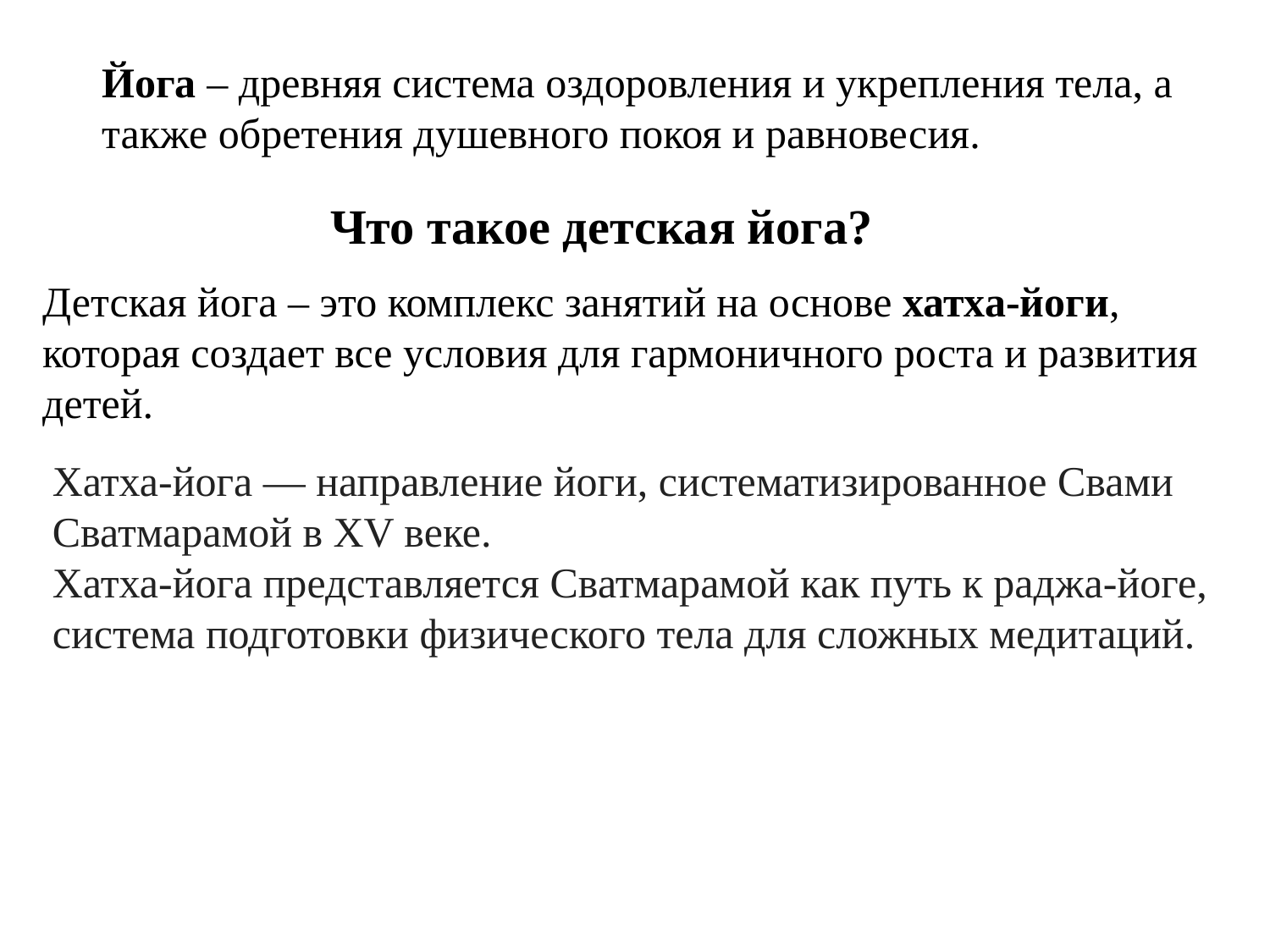

Йога – древняя система оздоровления и укрепления тела, а также обретения душевного покоя и равновесия.
Что такое детская йога?
Детская йога – это комплекс занятий на основе хатха-йоги, которая создает все условия для гармоничного роста и развития детей.
Хатха-йога — направление йоги, систематизированное Свами Сватмарамой в XV веке.
Хатха-йога представляется Сватмарамой как путь к раджа-йоге, система подготовки физического тела для сложных медитаций.